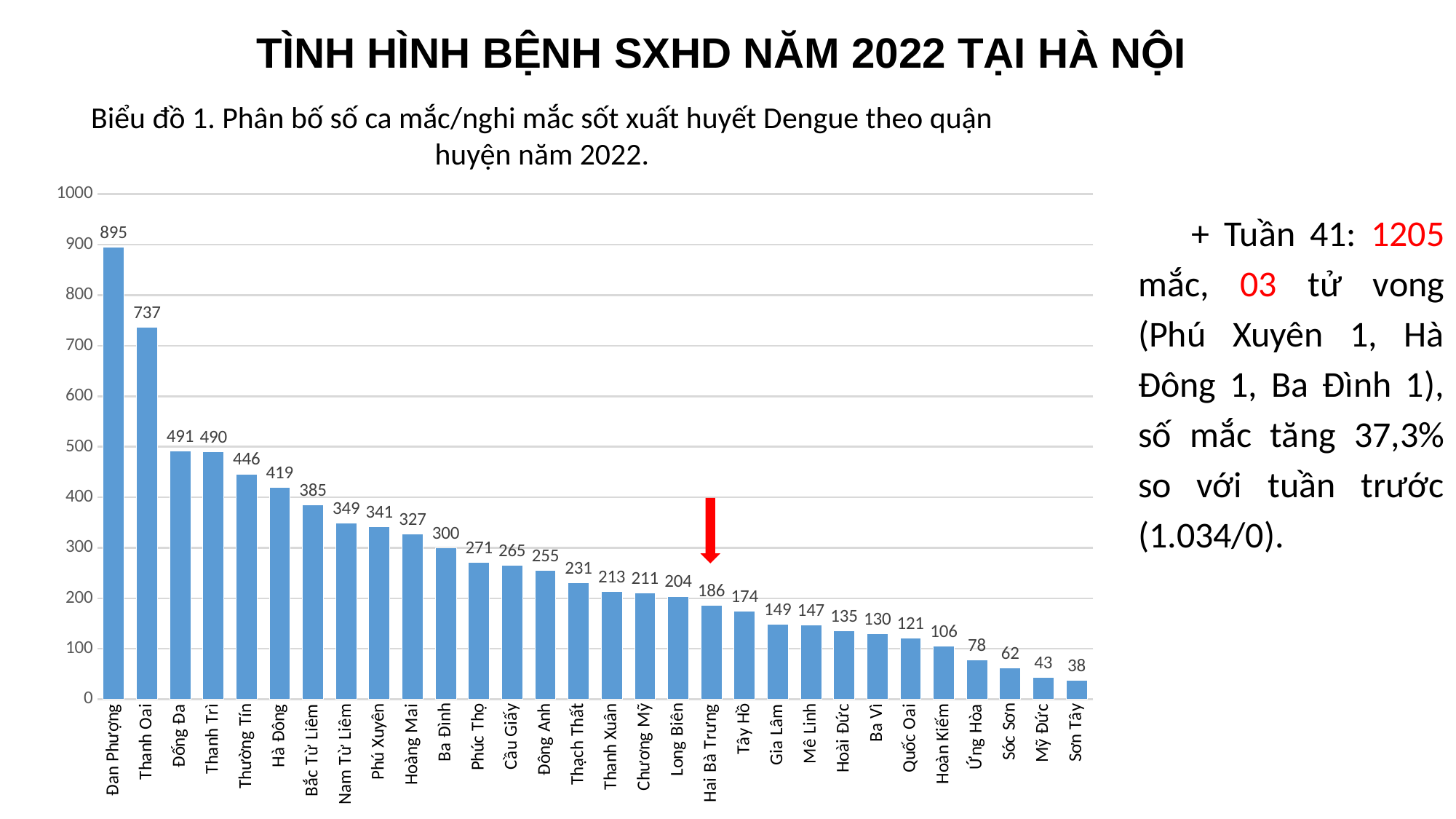

TÌNH HÌNH BỆNH SXHD NĂM 2022 TẠI HÀ NỘI
Biểu đồ 1. Phân bố số ca mắc/nghi mắc sốt xuất huyết Dengue theo quận huyện năm 2022.

### Chart

| Category | Series 1 |
|---|---|
| Đan Phượng | 895.0 |
| Thanh Oai | 737.0 |
| Đống Đa | 491.0 |
| Thanh Trì | 490.0 |
| Thường Tín | 446.0 |
| Hà Đông | 419.0 |
| Bắc Từ Liêm | 385.0 |
| Nam Từ Liêm | 349.0 |
| Phú Xuyên | 341.0 |
| Hoàng Mai | 327.0 |
| Ba Đình | 300.0 |
| Phúc Thọ | 271.0 |
| Cầu Giấy | 265.0 |
| Đông Anh | 255.0 |
| Thạch Thất | 231.0 |
| Thanh Xuân | 213.0 |
| Chương Mỹ | 211.0 |
| Long Biên | 204.0 |
| Hai Bà Trưng | 186.0 |
| Tây Hồ | 174.0 |
| Gia Lâm | 149.0 |
| Mê Linh | 147.0 |
| Hoài Đức | 135.0 |
| Ba Vì | 130.0 |
| Quốc Oai | 121.0 |
| Hoàn Kiếm | 106.0 |
| Ứng Hòa | 78.0 |
| Sóc Sơn | 62.0 |
| Mỹ Đức | 43.0 |
| Sơn Tây | 38.0 |
+ Tuần 41: 1205 mắc, 03 tử vong (Phú Xuyên 1, Hà Đông 1, Ba Đình 1), số mắc tăng 37,3% so với tuần trước (1.034/0).